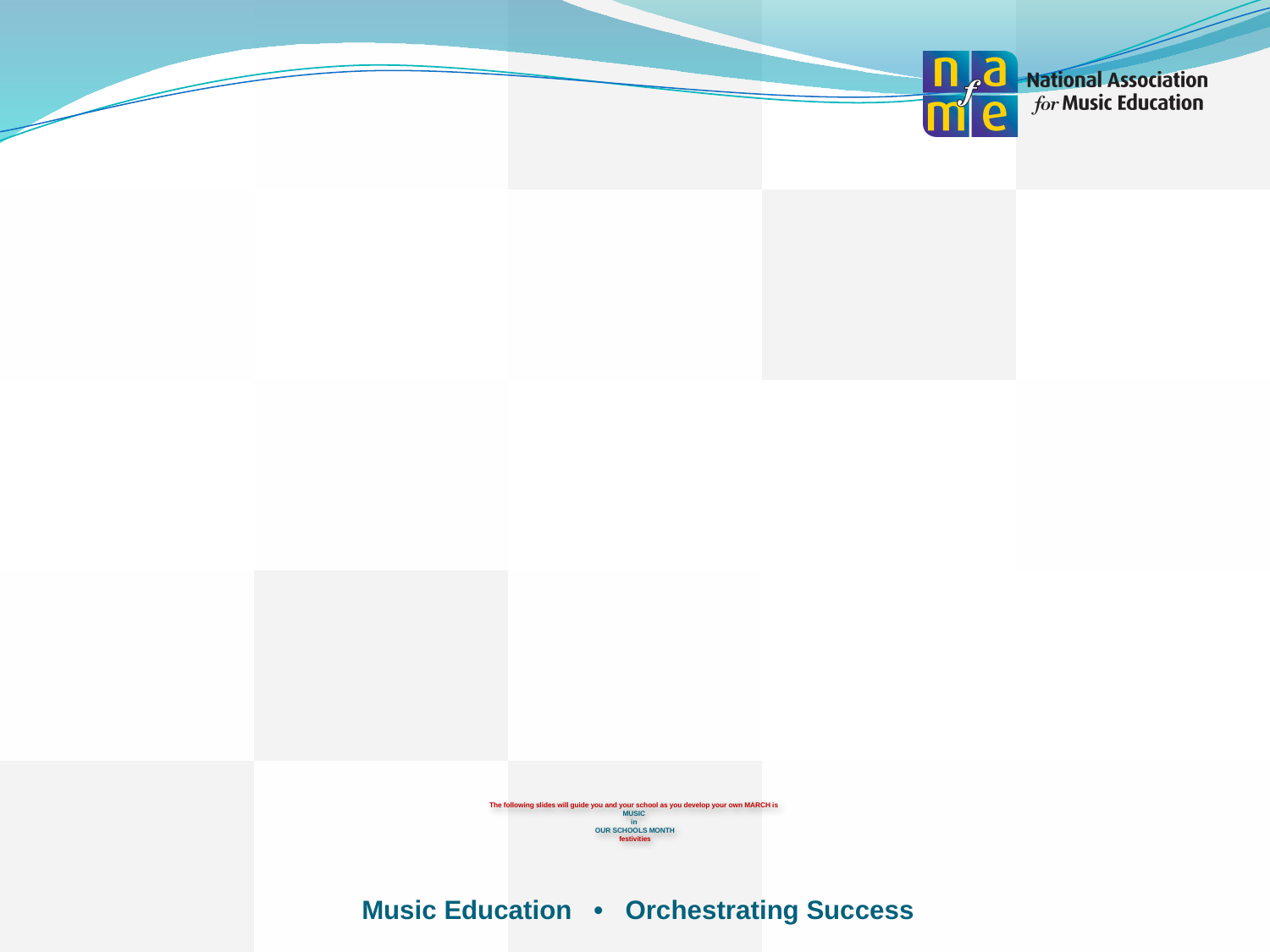

# The following slides will guide you and your school as you develop your own MARCH is MUSIC in OUR SCHOOLS MONTH festivities